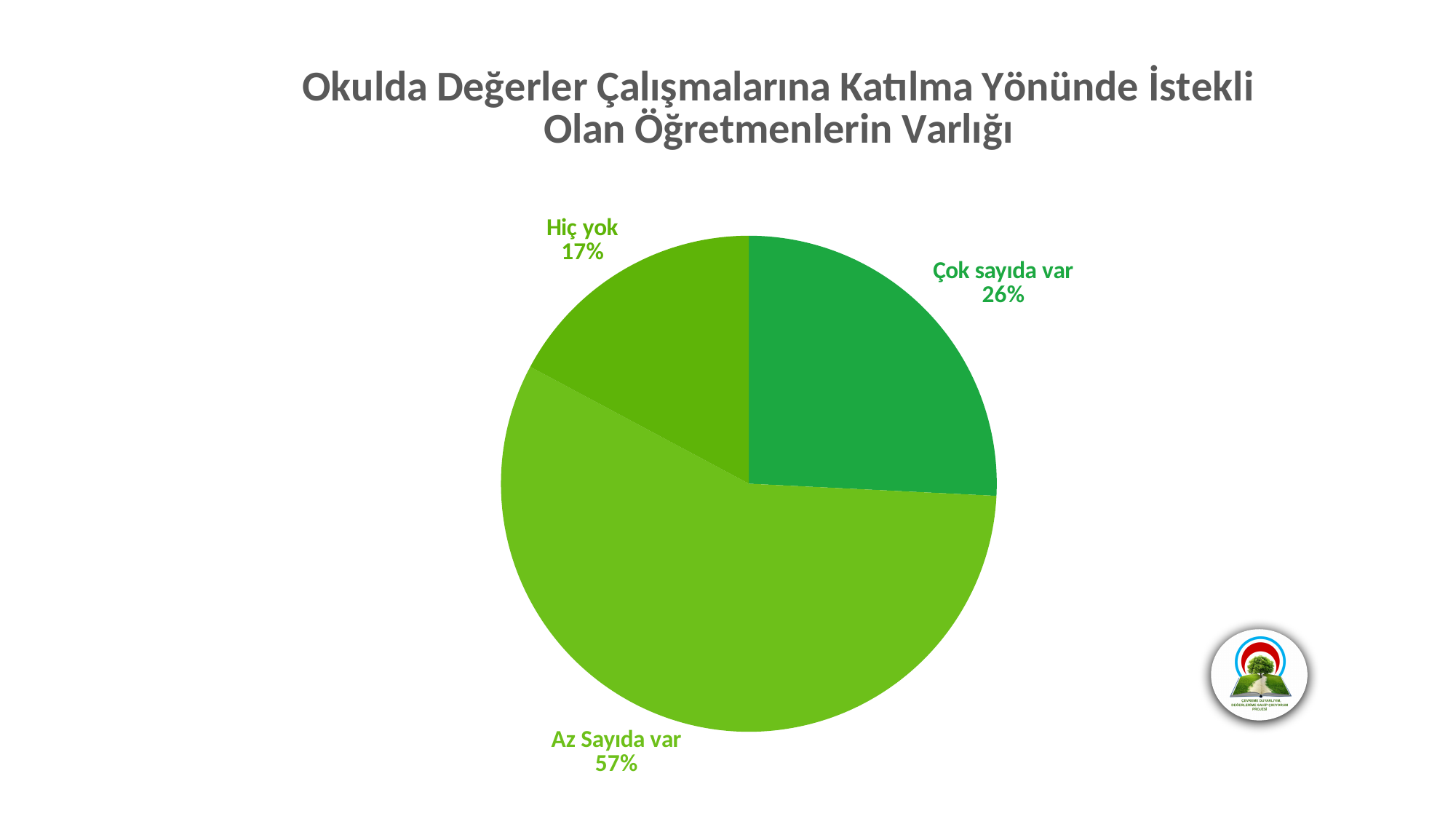

### Chart

| Category |
|---|

### Chart: Okulda Değerler Çalışmalarına Katılma Yönünde İstekli Olan Öğretmenlerin Varlığı

| Category | Okulda değerler çalışmalarına katılma yönünde istekli olan öğretmenlerin varlığı |
|---|---|
| Çok sayıda var | 99.0 |
| Az Sayıda var | 219.0 |
| Hiç yok | 66.0 |